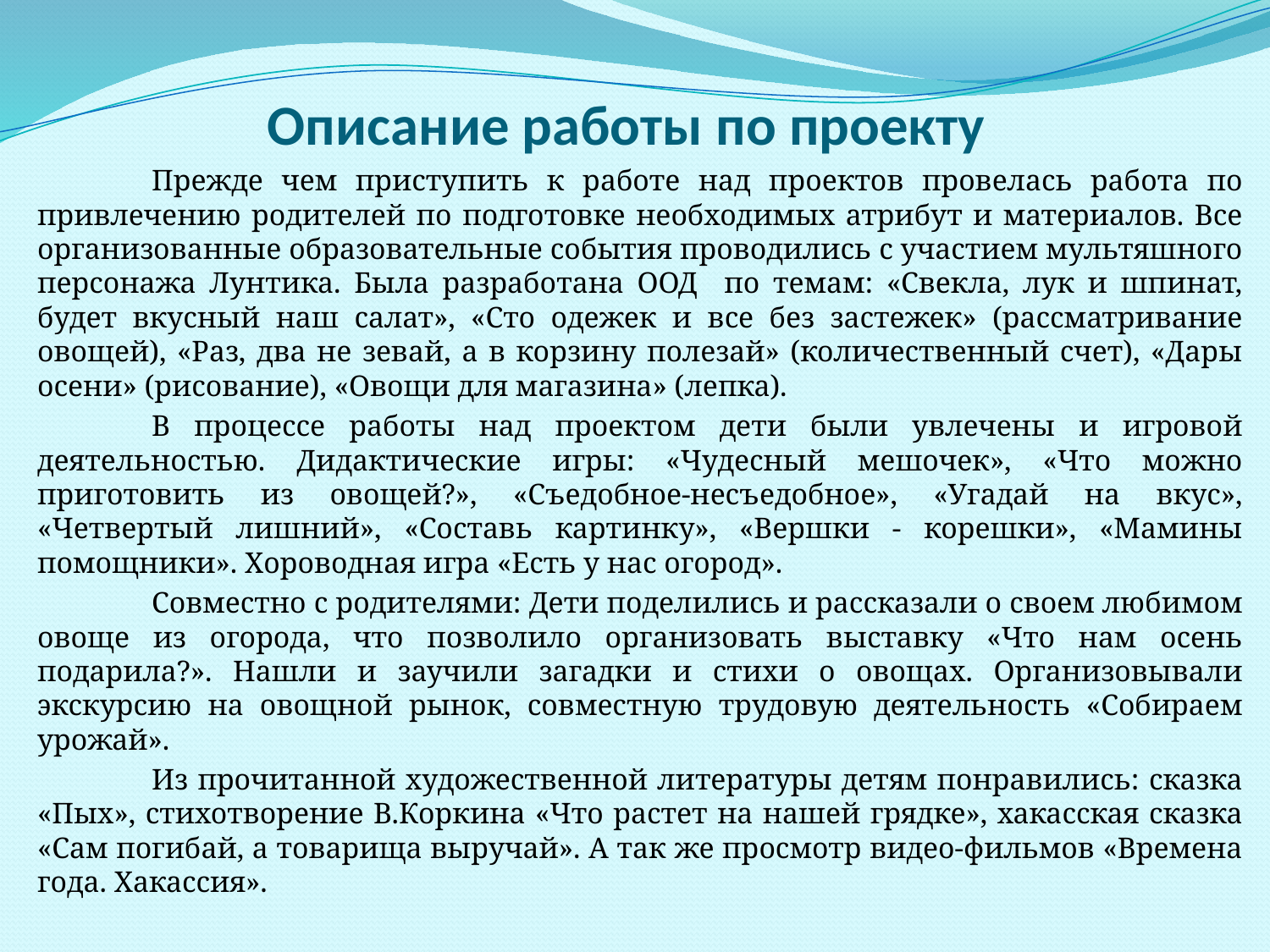

# Описание работы по проекту
	Прежде чем приступить к работе над проектов провелась работа по привлечению родителей по подготовке необходимых атрибут и материалов. Все организованные образовательные события проводились с участием мультяшного персонажа Лунтика. Была разработана ООД  по темам: «Свекла, лук и шпинат, будет вкусный наш салат», «Сто одежек и все без застежек» (рассматривание овощей), «Раз, два не зевай, а в корзину полезай» (количественный счет), «Дары осени» (рисование), «Овощи для магазина» (лепка).
	В процессе работы над проектом дети были увлечены и игровой деятельностью. Дидактические игры: «Чудесный мешочек», «Что можно приготовить из овощей?», «Съедобное-несъедобное», «Угадай на вкус», «Четвертый лишний», «Составь картинку», «Вершки - корешки», «Мамины помощники». Хороводная игра «Есть у нас огород».
	Совместно с родителями: Дети поделились и рассказали о своем любимом овоще из огорода, что позволило организовать выставку «Что нам осень подарила?». Нашли и заучили загадки и стихи о овощах. Организовывали экскурсию на овощной рынок, совместную трудовую деятельность «Собираем урожай».
	Из прочитанной художественной литературы детям понравились: сказка «Пых», стихотворение В.Коркина «Что растет на нашей грядке», хакасская сказка «Сам погибай, а товарища выручай». А так же просмотр видео-фильмов «Времена года. Хакассия».